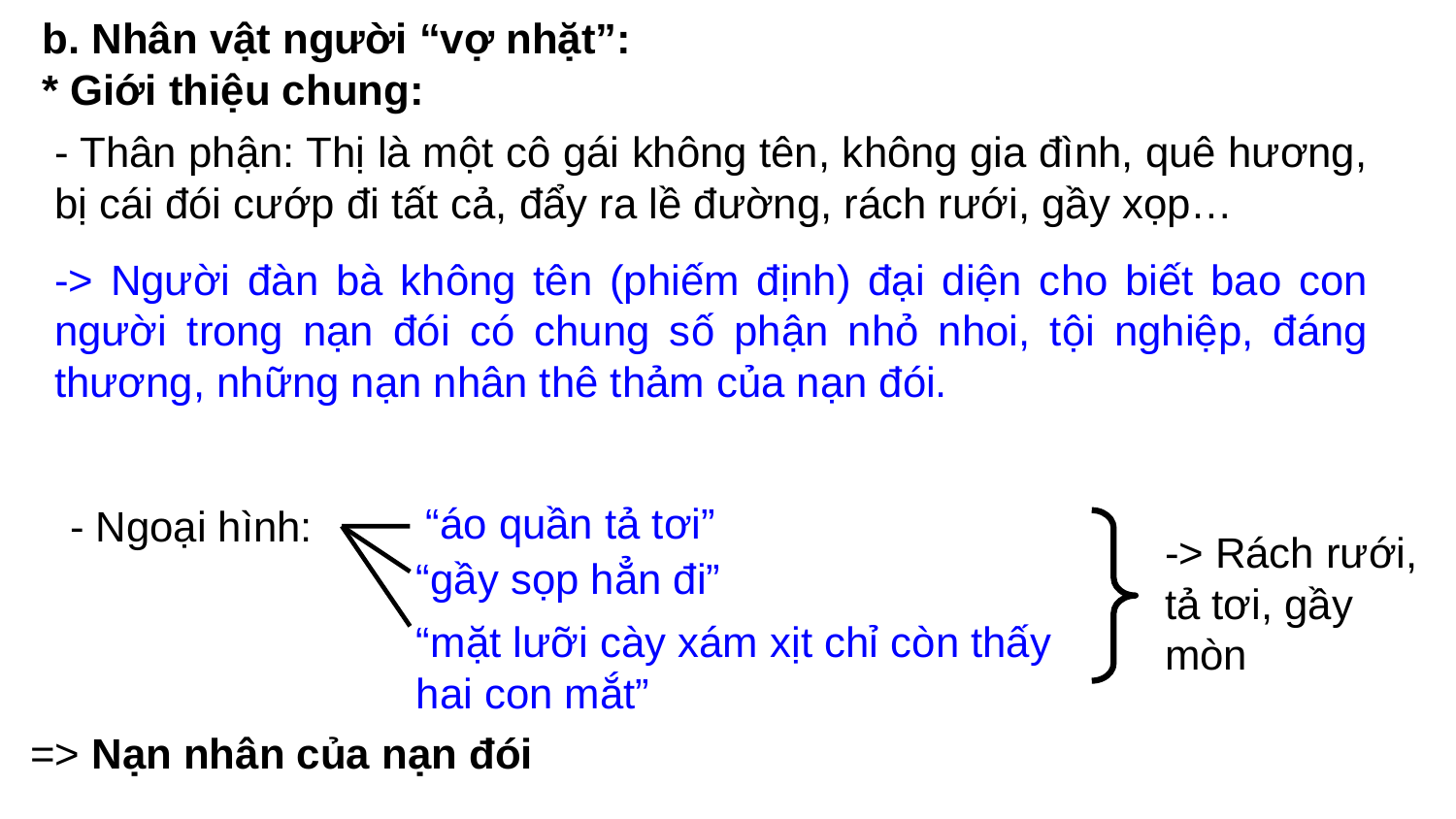

b. Nhân vật người “vợ nhặt”:
* Giới thiệu chung:
- Thân phận: Thị là một cô gái không tên, không gia đình, quê hương, bị cái đói cướp đi tất cả, đẩy ra lề đường, rách rưới, gầy xọp…
-> Người đàn bà không tên (phiếm định) đại diện cho biết bao con người trong nạn đói có chung số phận nhỏ nhoi, tội nghiệp, đáng thương, những nạn nhân thê thảm của nạn đói.
“áo quần tả tơi”
- Ngoại hình:

-> Rách rưới, tả tơi, gầy mòn

“gầy sọp hẳn đi”
“mặt lưỡi cày xám xịt chỉ còn thấy hai con mắt”
=> Nạn nhân của nạn đói